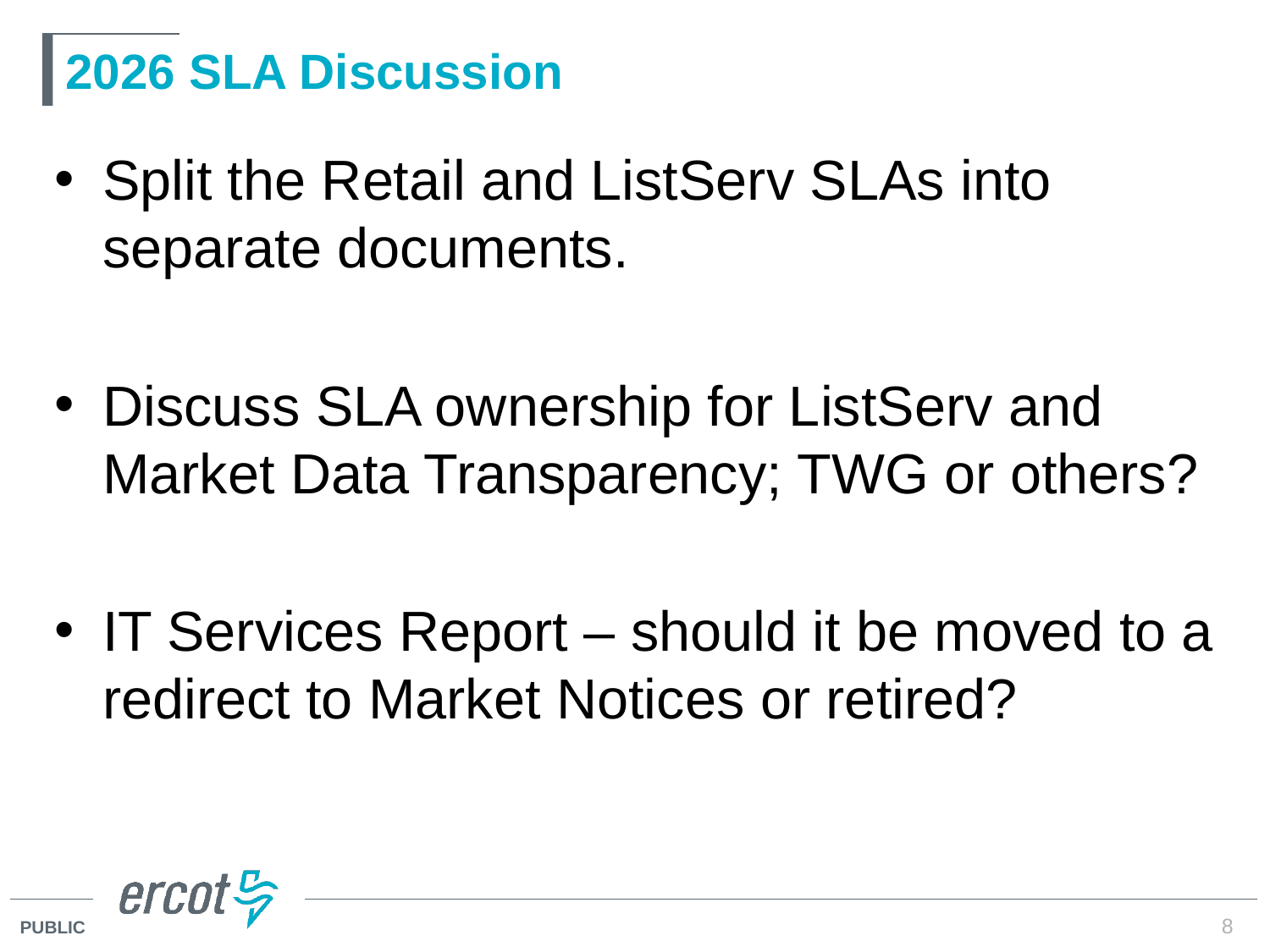

# 2026 SLA Discussion
Split the Retail and ListServ SLAs into separate documents.

Discuss SLA ownership for ListServ and Market Data Transparency; TWG or others?

IT Services Report – should it be moved to a redirect to Market Notices or retired?

8